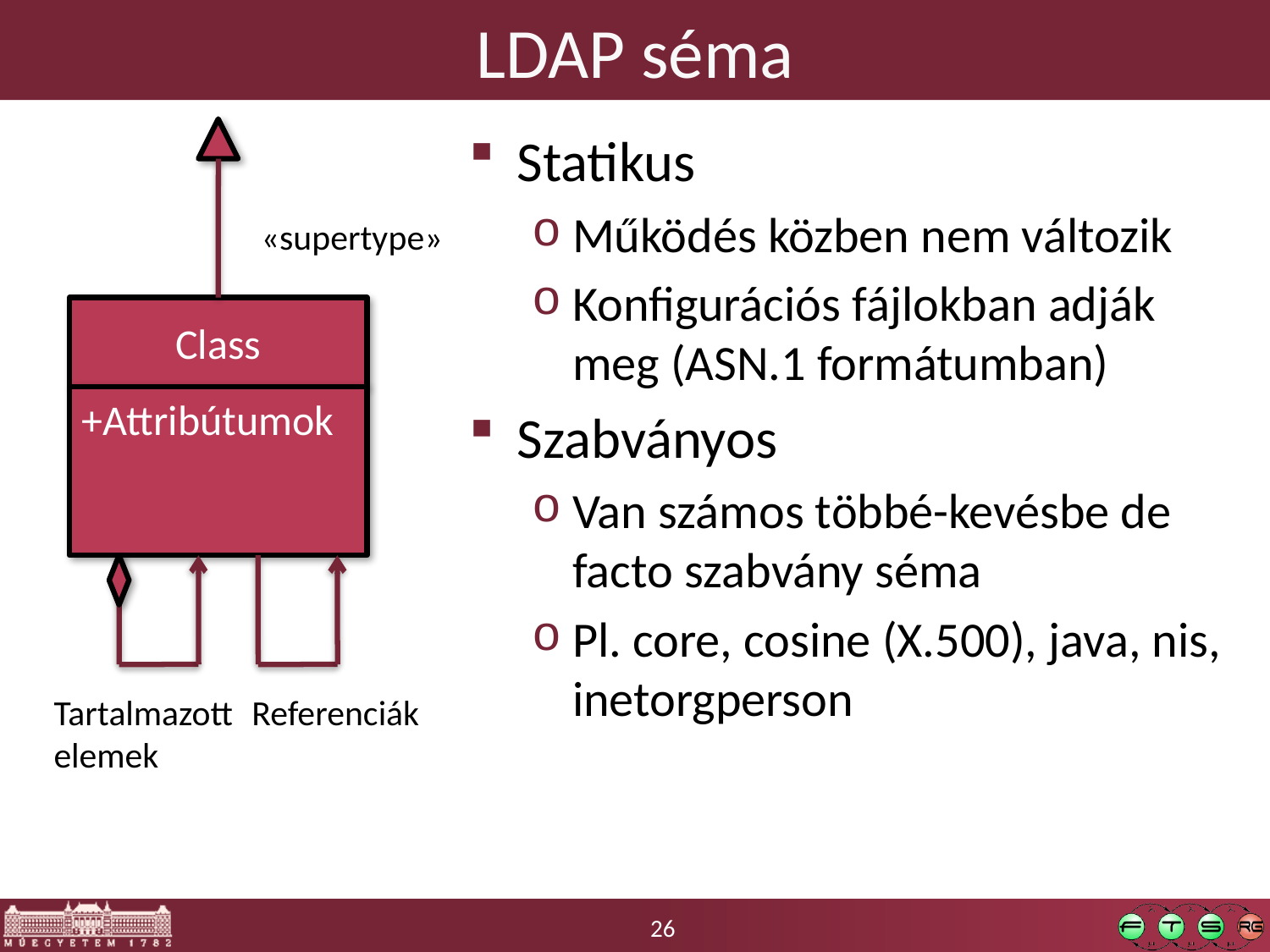

# LDAP séma

Statikus
Működés közben nem változik
Konfigurációs fájlokban adják meg (ASN.1 formátumban)
Szabványos
Van számos többé-kevésbe de facto szabvány séma
Pl. core, cosine (X.500), java, nis, inetorgperson
«supertype»
Class
+Attribútumok

Tartalmazott
elemek
Referenciák